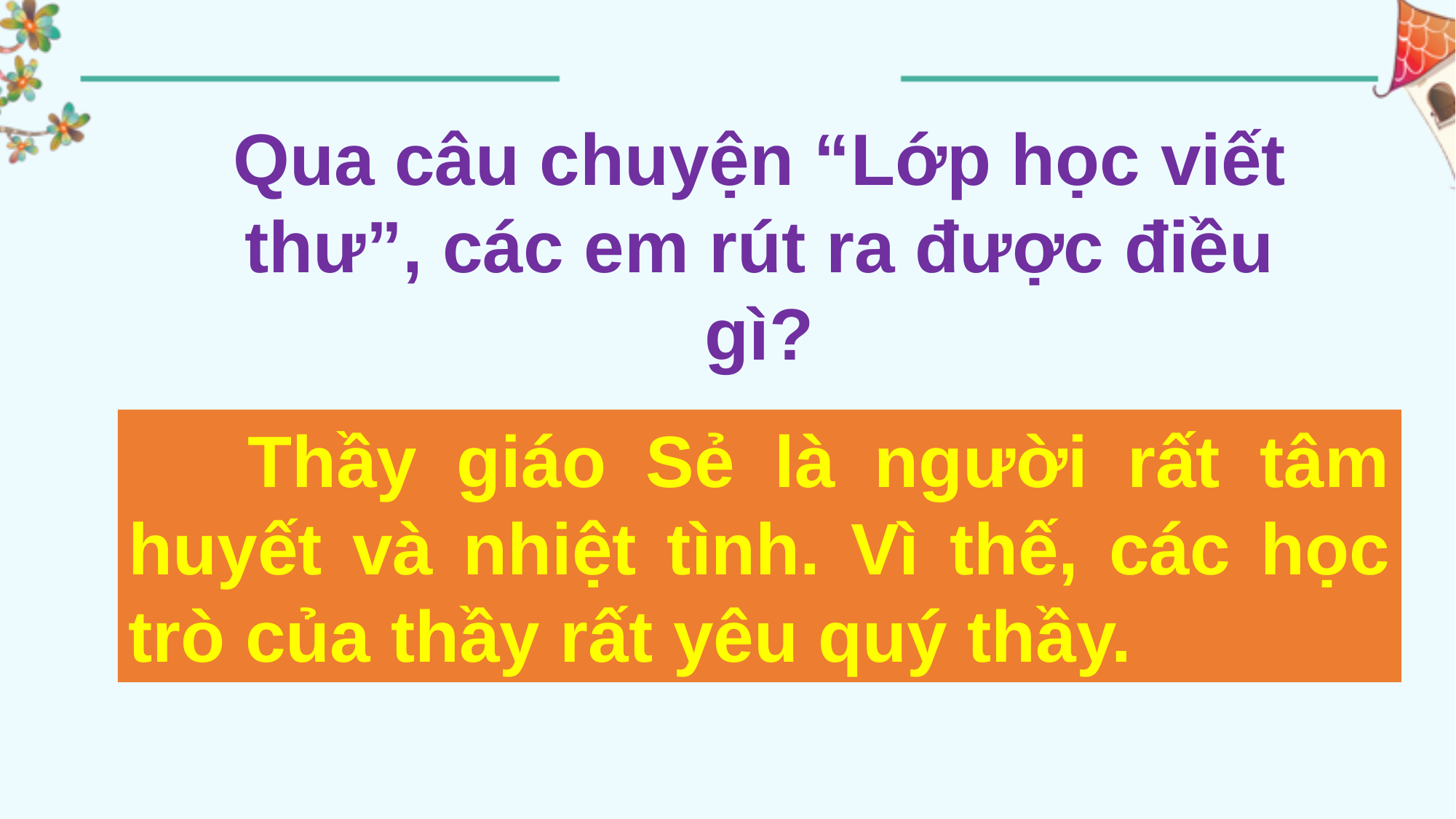

Qua câu chuyện “Lớp học viết thư”, các em rút ra được điều gì?
   Thầy giáo Sẻ là người rất tâm huyết và nhiệt tình. Vì thế, các học trò của thầy rất yêu quý thầy.